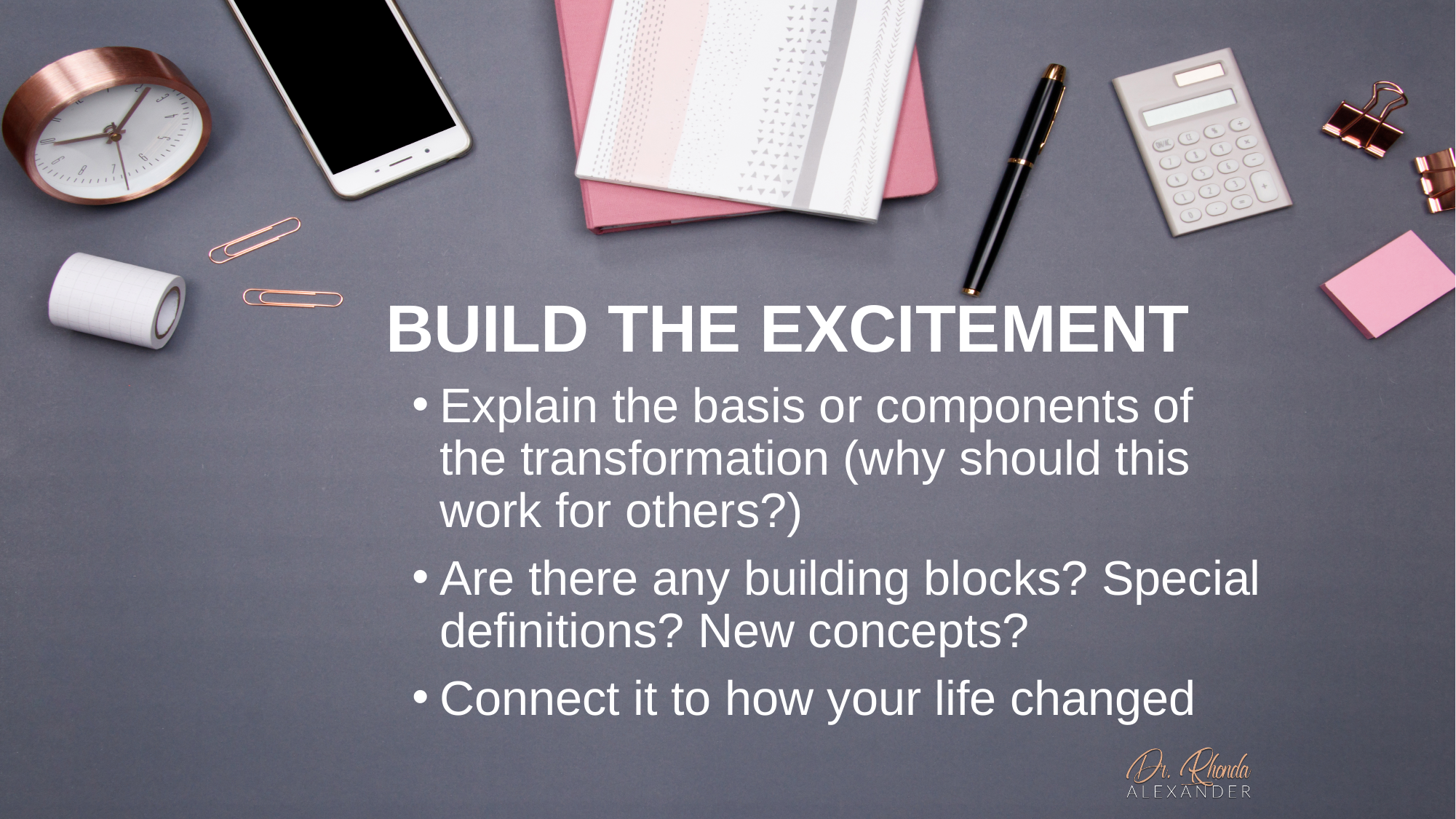

# BUILD THE EXCITEMENT
Explain the basis or components of the transformation (why should this work for others?)
Are there any building blocks? Special definitions? New concepts?
Connect it to how your life changed